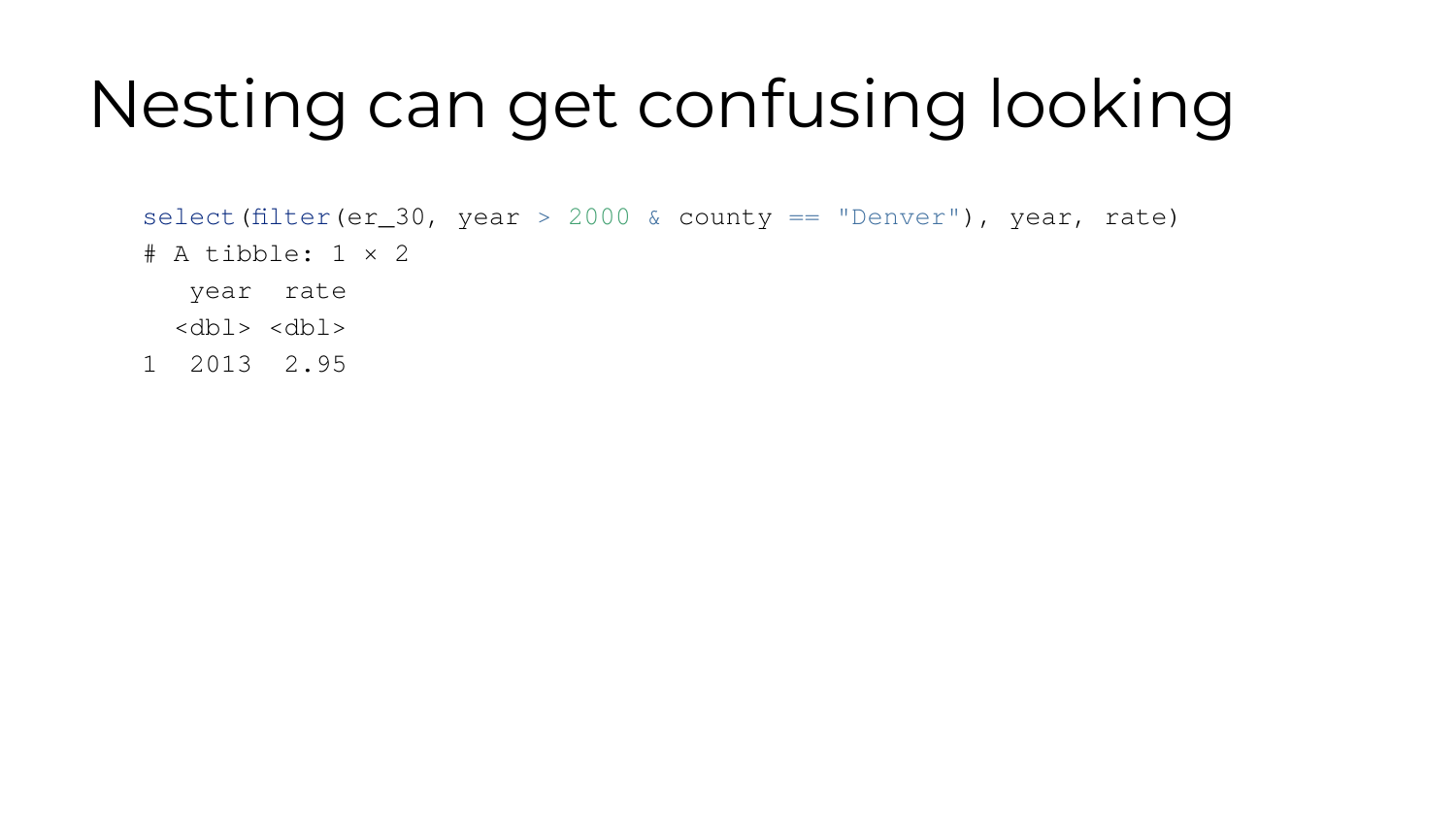

# Nesting can get confusing looking
select(filter(er_30, year > 2000 & county == "Denver"), year, rate)
# A tibble: 1 × 2
   year  rate
  <dbl> <dbl>
1  2013  2.95